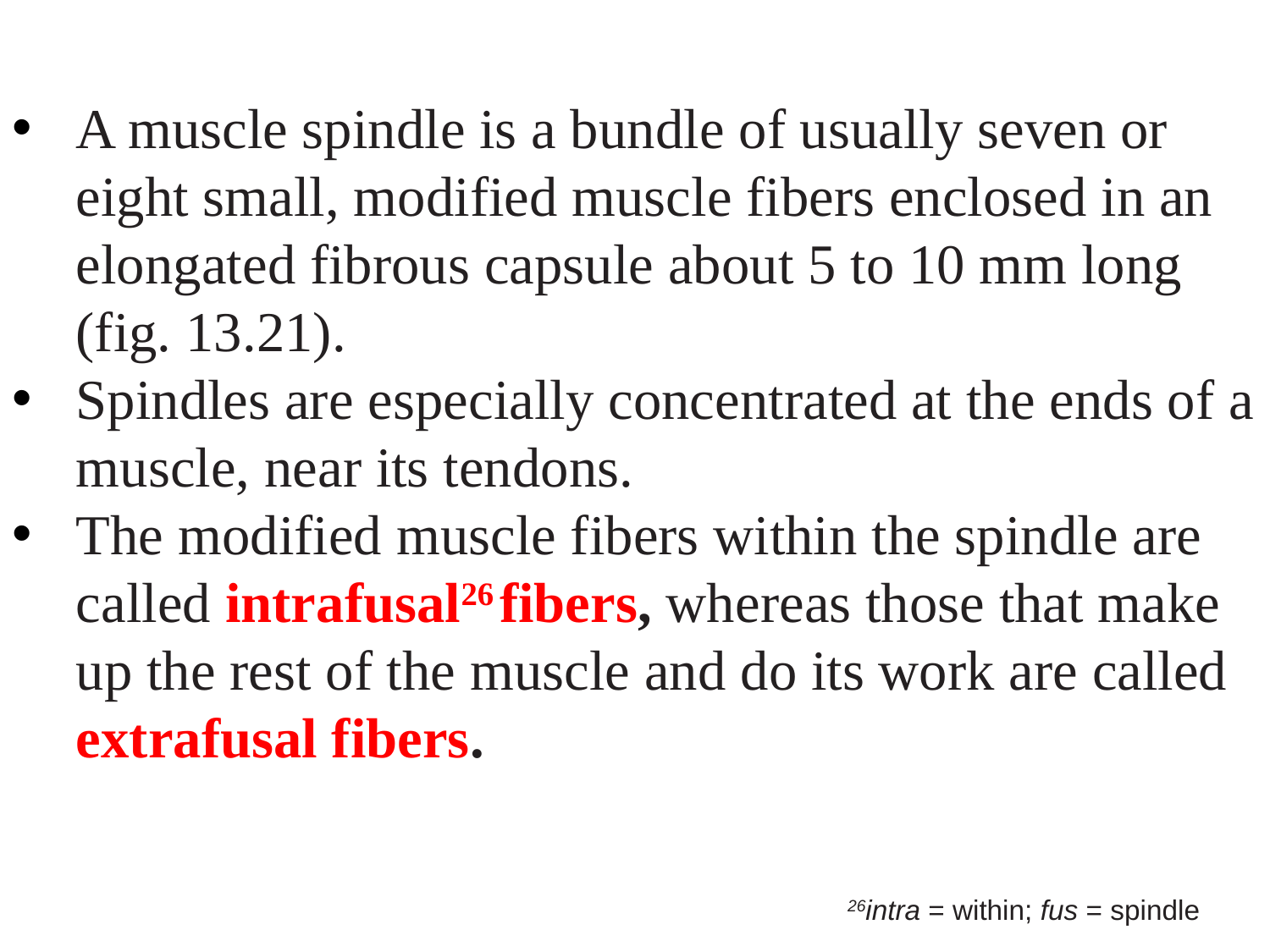

A muscle spindle is a bundle of usually seven or eight small, modified muscle fibers enclosed in an elongated fibrous capsule about 5 to 10 mm long (fig. 13.21).
Spindles are especially concentrated at the ends of a muscle, near its tendons.
The modified muscle fibers within the spindle are called intrafusal26 fibers, whereas those that make up the rest of the muscle and do its work are called extrafusal fibers.
26intra = within; fus = spindle